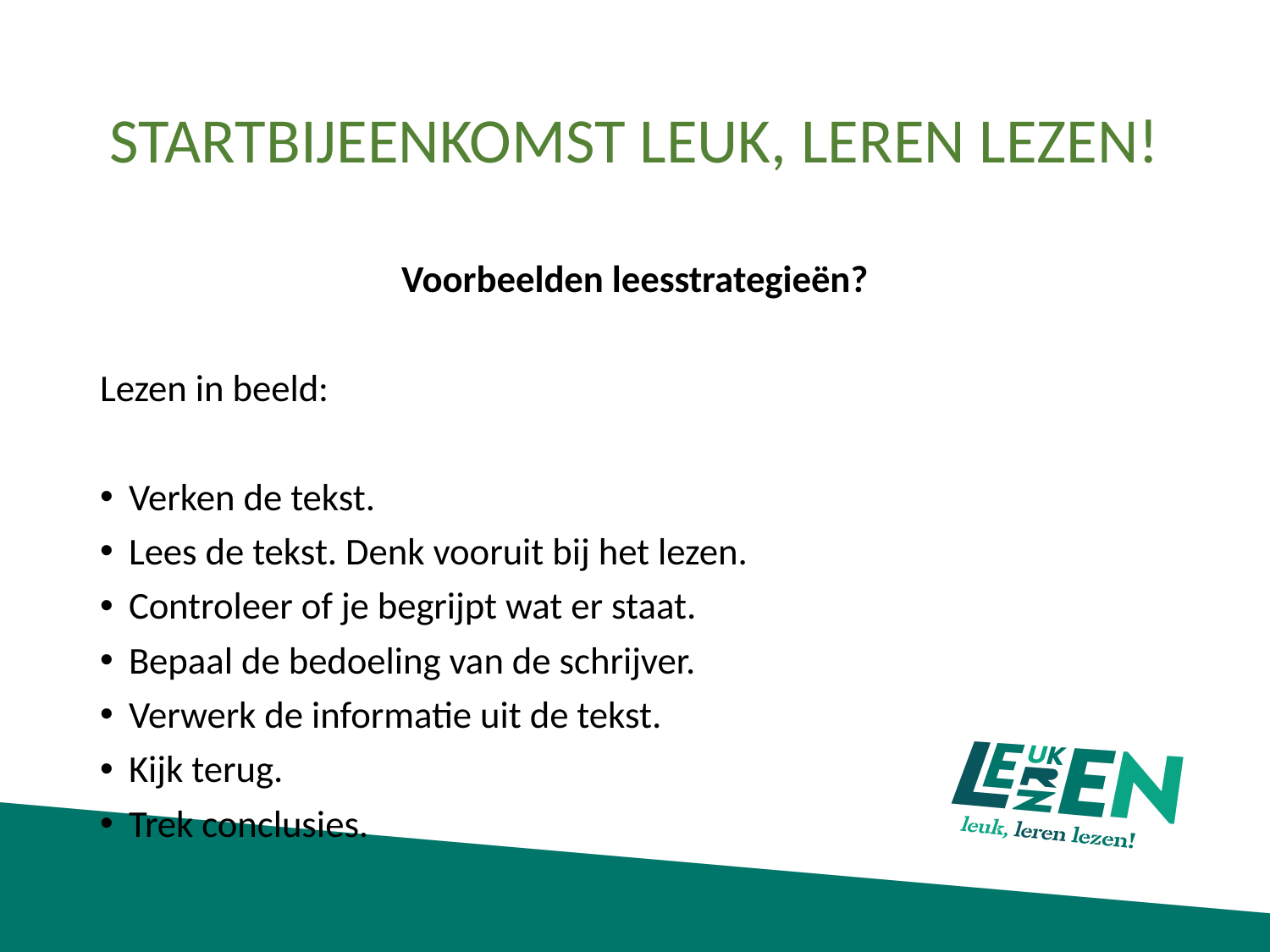

# STARTBIJEENKOMST LEUK, LEREN LEZEN!
Voorbeelden leesstrategieën?

Lezen in beeld:

Verken de tekst.
Lees de tekst. Denk vooruit bij het lezen.
Controleer of je begrijpt wat er staat.
Bepaal de bedoeling van de schrijver.
Verwerk de informatie uit de tekst.
Kijk terug.
Trek conclusies.